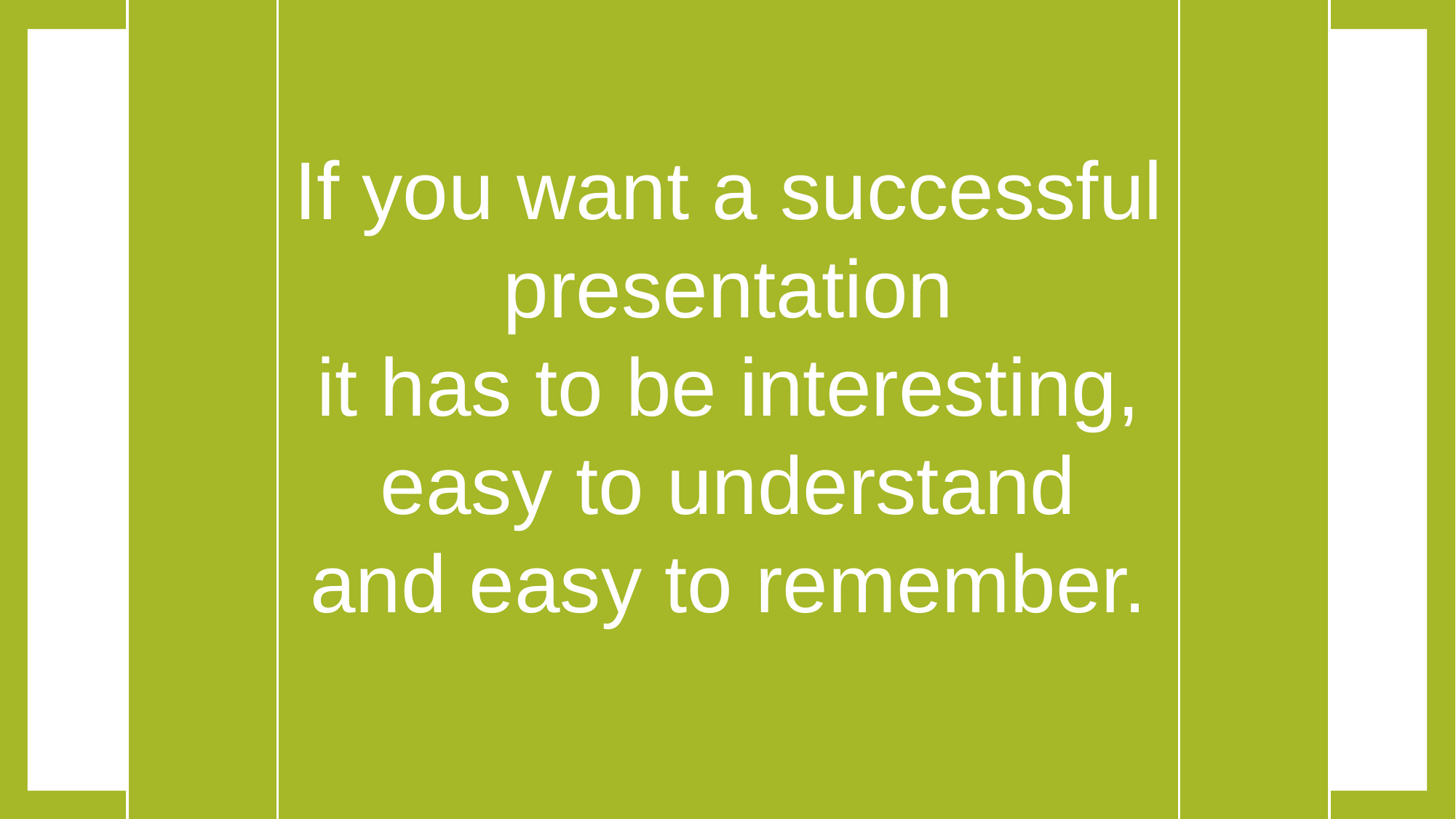

If you want a successful presentation
it has to be interesting, easy to understand
and easy to remember.